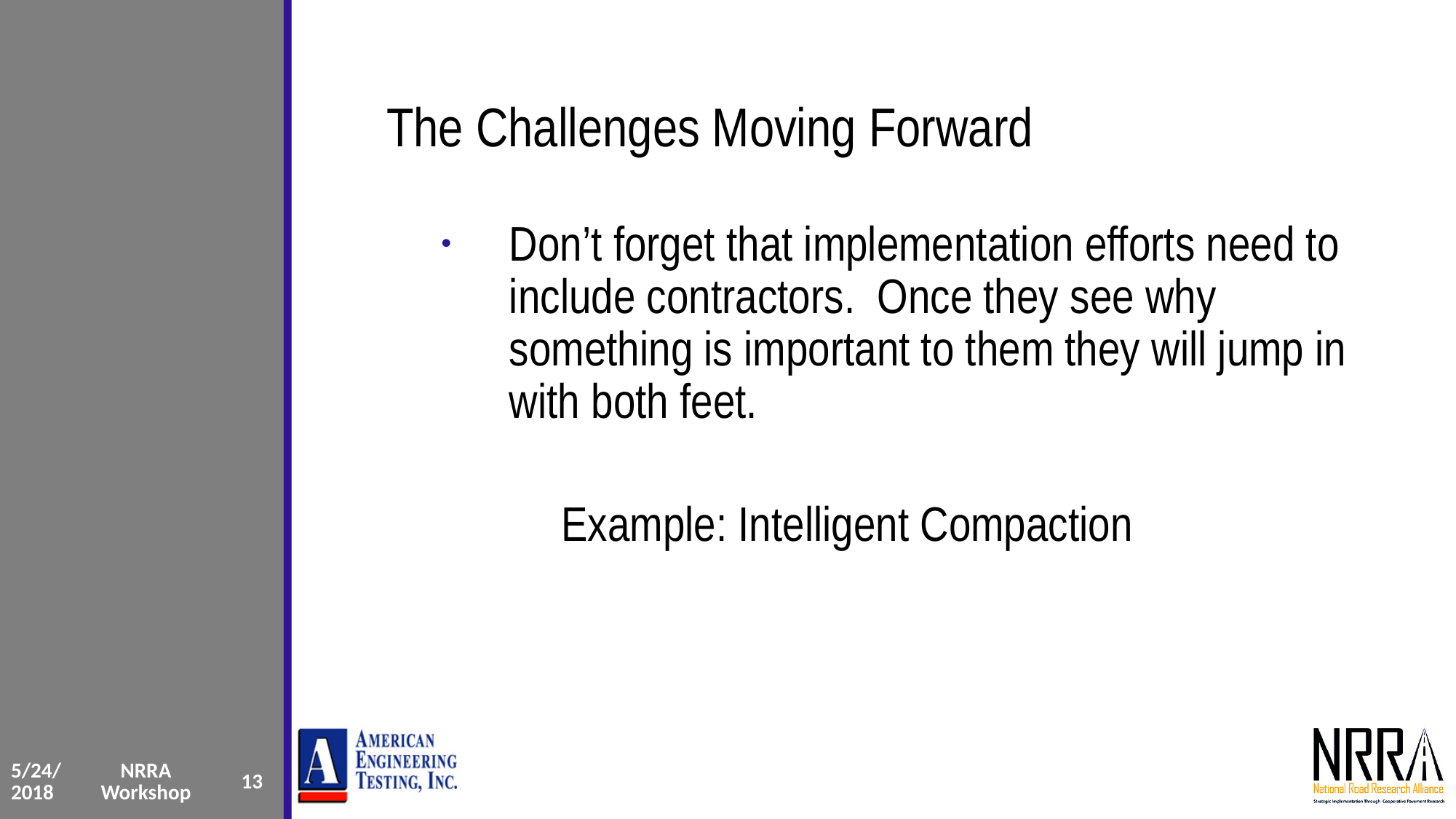

#

The Challenges Moving Forward

Don’t forget that implementation efforts need to include contractors.  Once they see why something is important to them they will jump in with both feet.

	 Example: Intelligent Compaction

| 5/24/2018 | NRRA Workshop | 13 |
| --- | --- | --- |